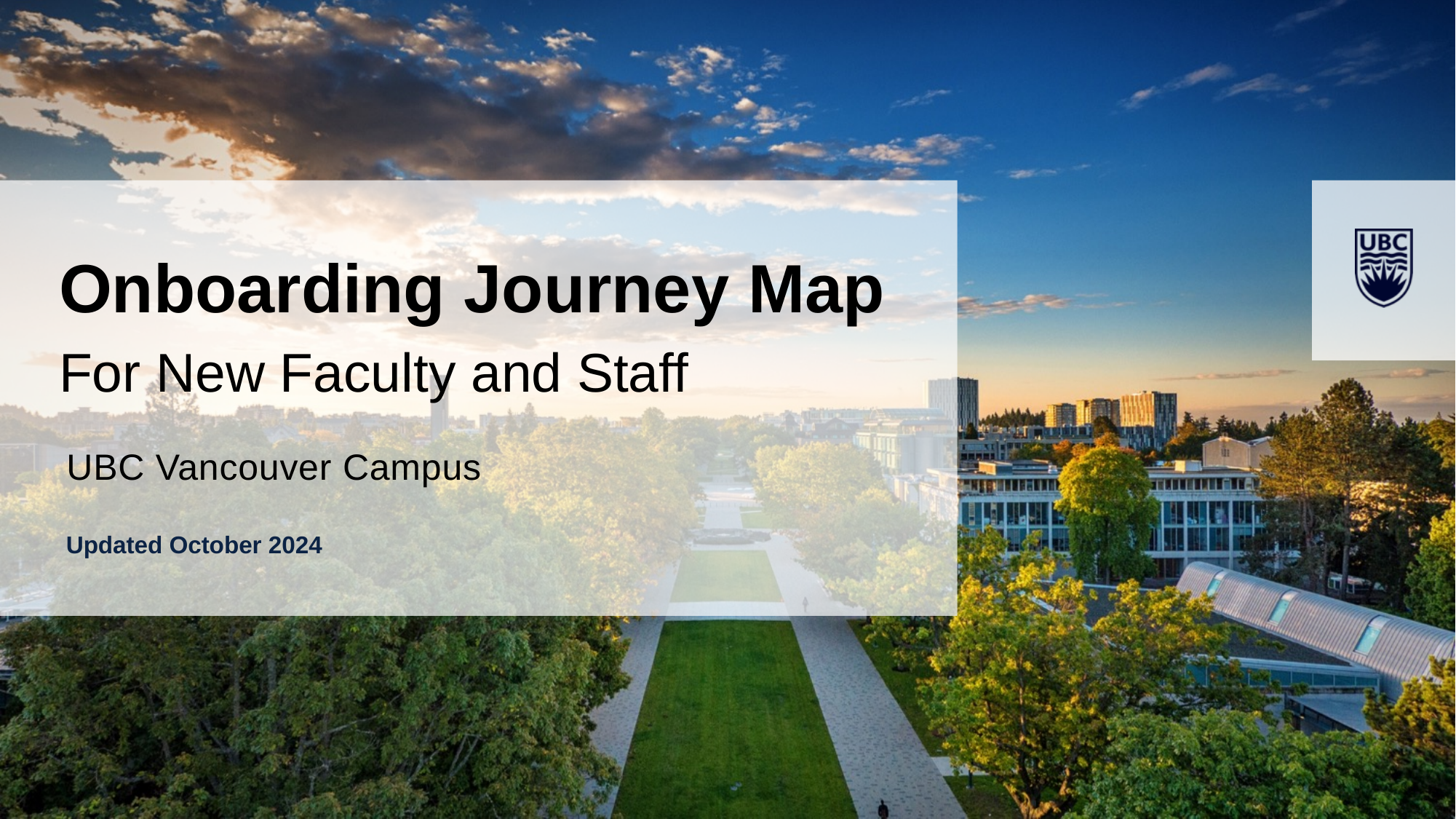

# Onboarding Journey Map For New Faculty and Staff
UBC Vancouver Campus
Updated October 2024